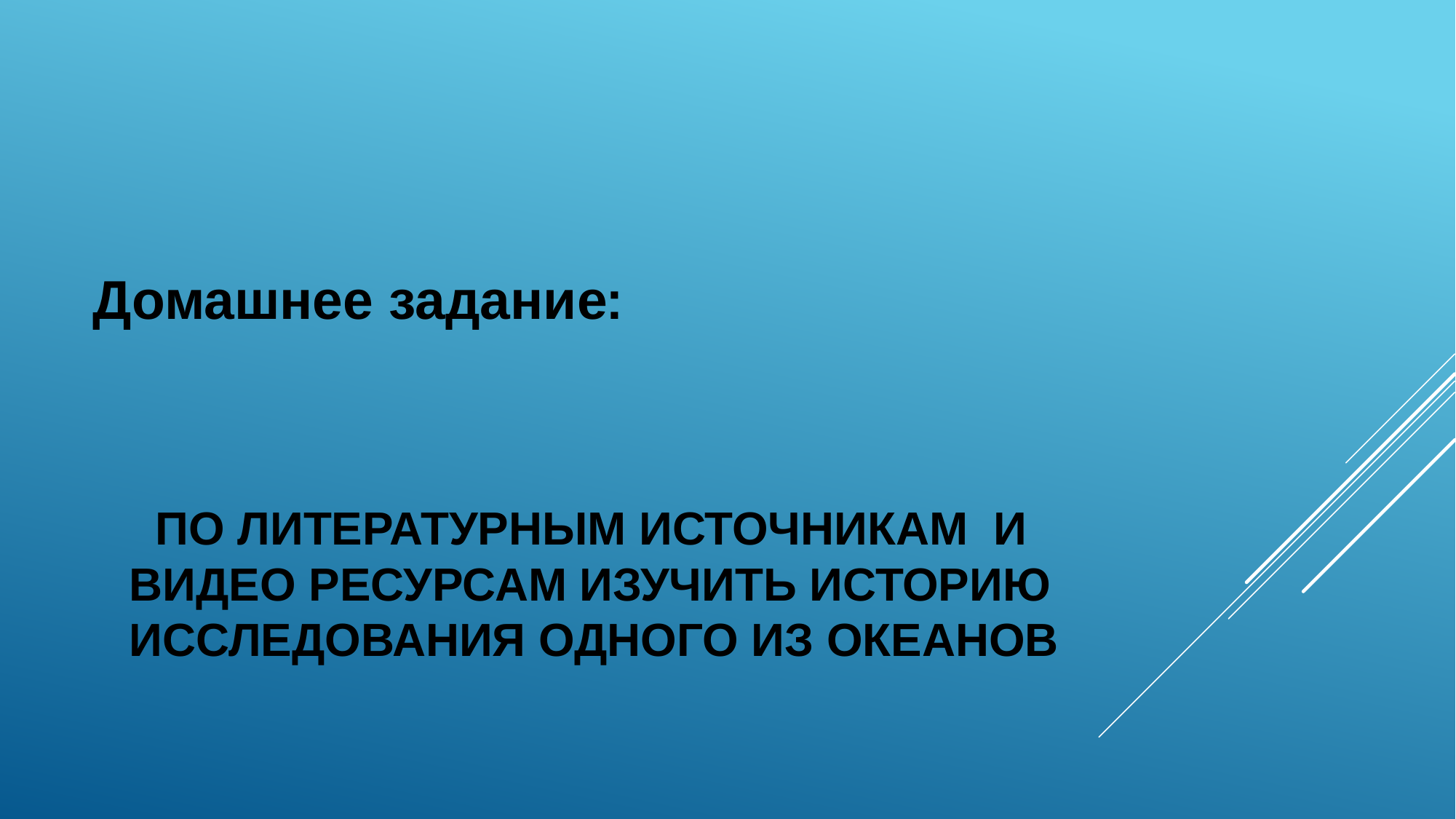

Домашнее задание:
# по литературным источникам  и видео ресурсам изучить историю исследования одного из океанов